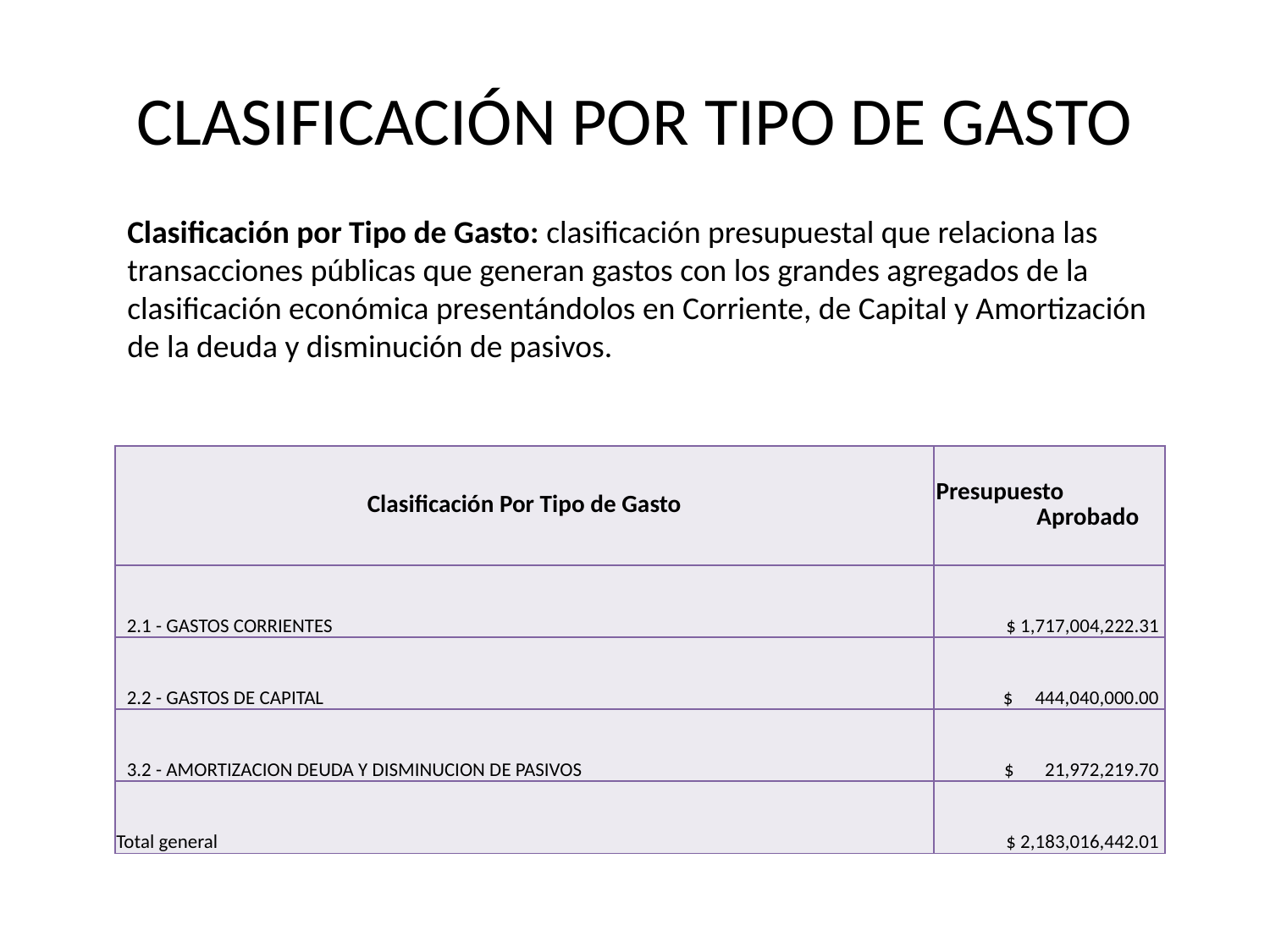

# CLASIFICACIÓN POR TIPO DE GASTO
Clasificación por Tipo de Gasto: clasificación presupuestal que relaciona las transacciones públicas que generan gastos con los grandes agregados de la clasificación económica presentándolos en Corriente, de Capital y Amortización de la deuda y disminución de pasivos.

| Clasificación Por Tipo de Gasto | Presupuesto Aprobado |
| --- | --- |
| 2.1 - GASTOS CORRIENTES | $ 1,717,004,222.31 |
| 2.2 - GASTOS DE CAPITAL | $ 444,040,000.00 |
| 3.2 - AMORTIZACION DEUDA Y DISMINUCION DE PASIVOS | $ 21,972,219.70 |
| Total general | $ 2,183,016,442.01 |